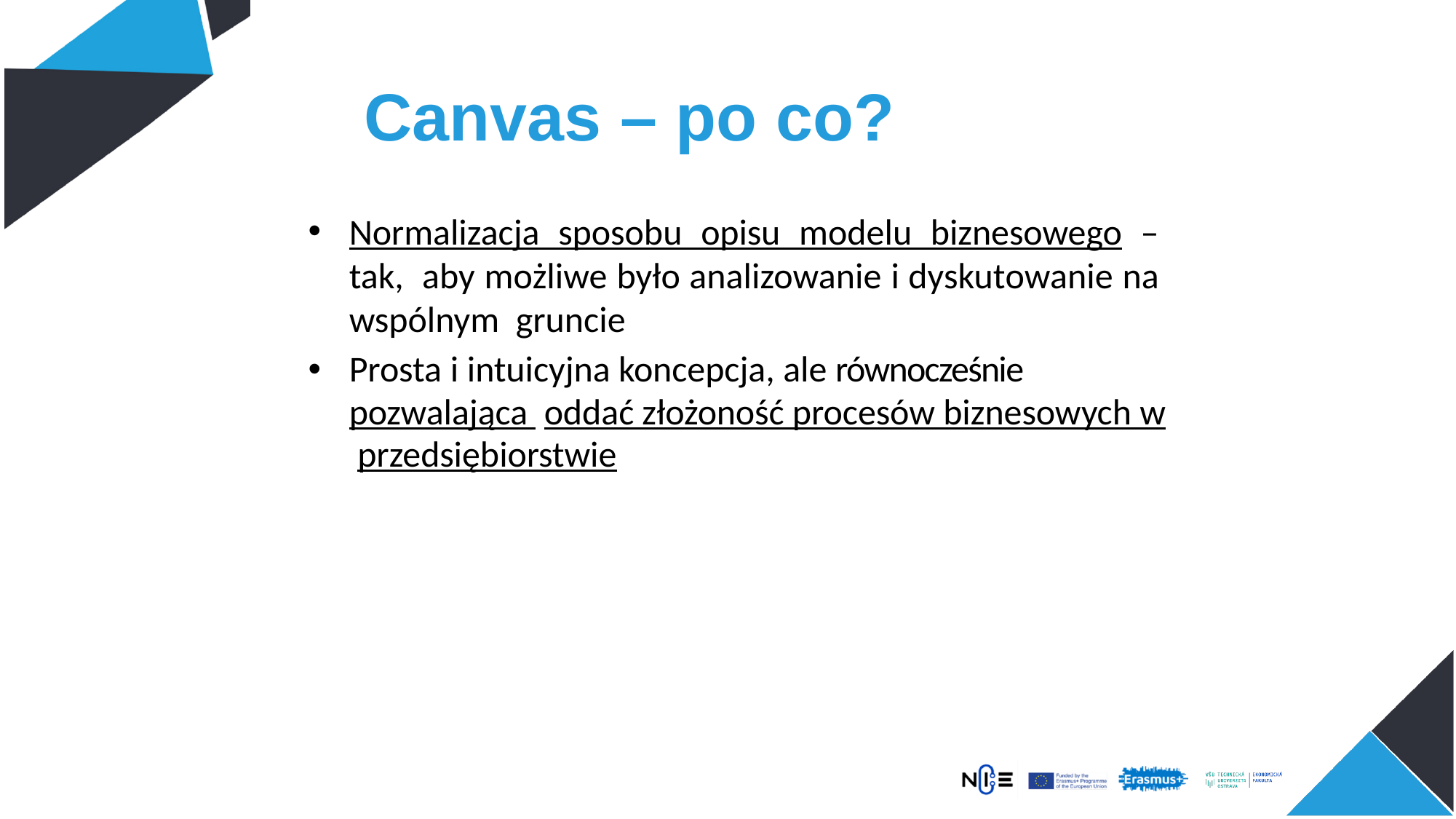

# Canvas – po co?
Normalizacja sposobu opisu modelu biznesowego – tak,  aby możliwe było analizowanie i dyskutowanie na wspólnym  gruncie
Prosta i intuicyjna koncepcja, ale równocześnie pozwalająca  oddać złożoność procesów biznesowych w  przedsiębiorstwie